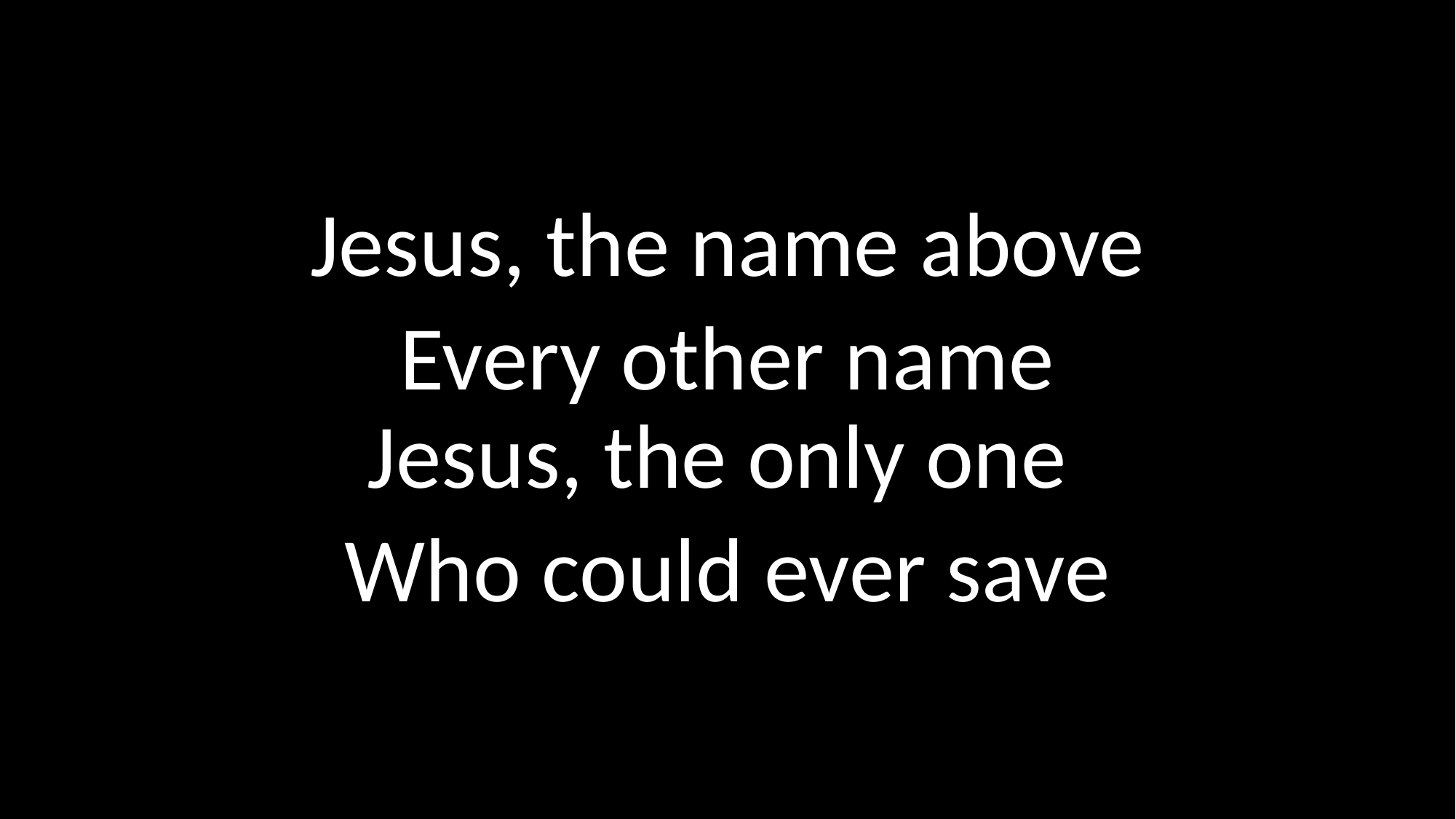

Jesus, the name above
Every other name
Jesus, the only one
Who could ever save